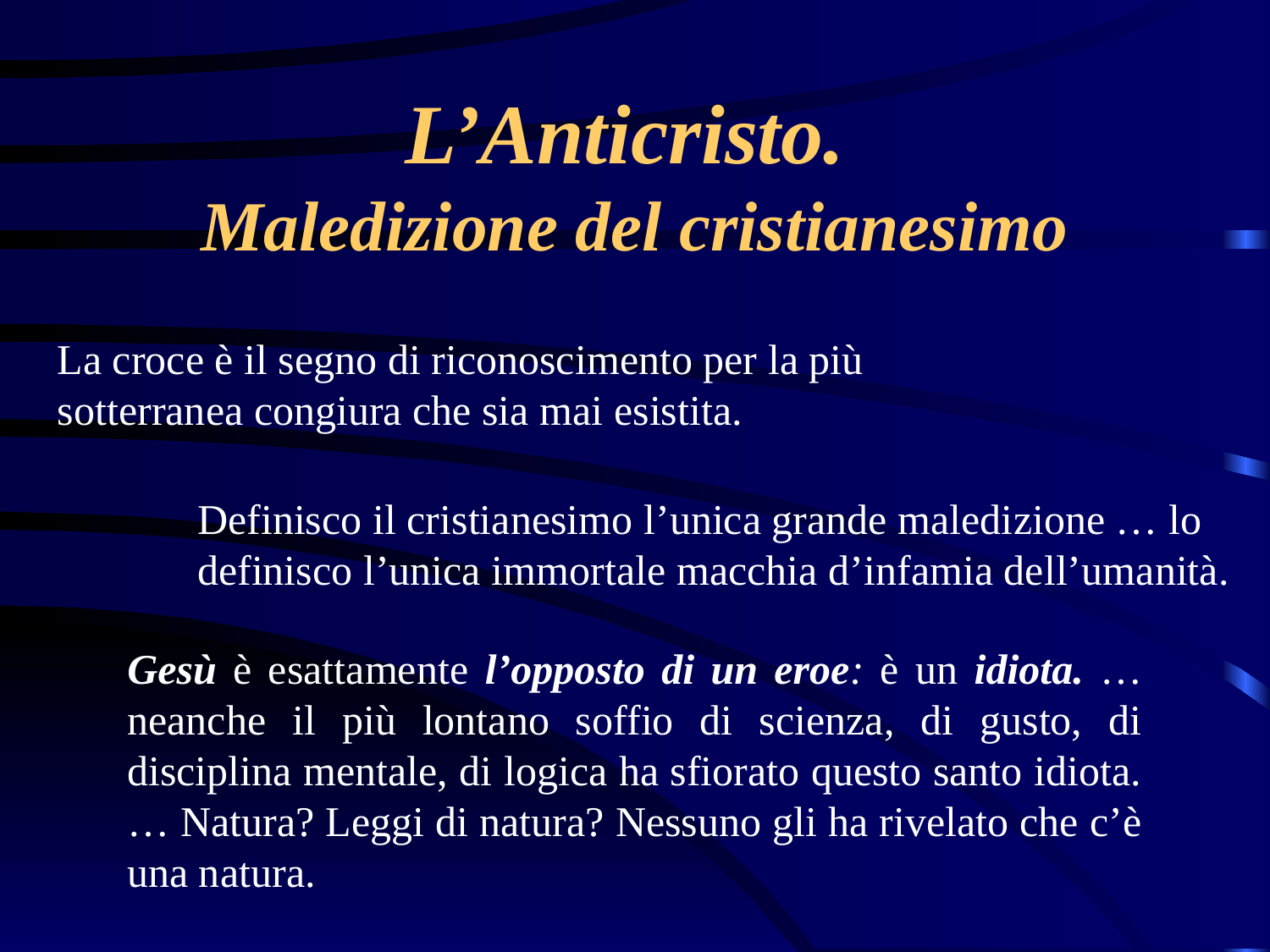

# L’Anticristo. Maledizione del cristianesimo
La croce è il segno di riconoscimento per la più sotterranea congiura che sia mai esistita.
Definisco il cristianesimo l’unica grande maledizione … lo definisco l’unica immortale macchia d’infamia dell’umanità.
Gesù è esattamente l’opposto di un eroe: è un idiota. … neanche il più lontano soffio di scienza, di gusto, di disciplina mentale, di logica ha sfiorato questo santo idiota. … Natura? Leggi di natura? Nessuno gli ha rivelato che c’è una natura.